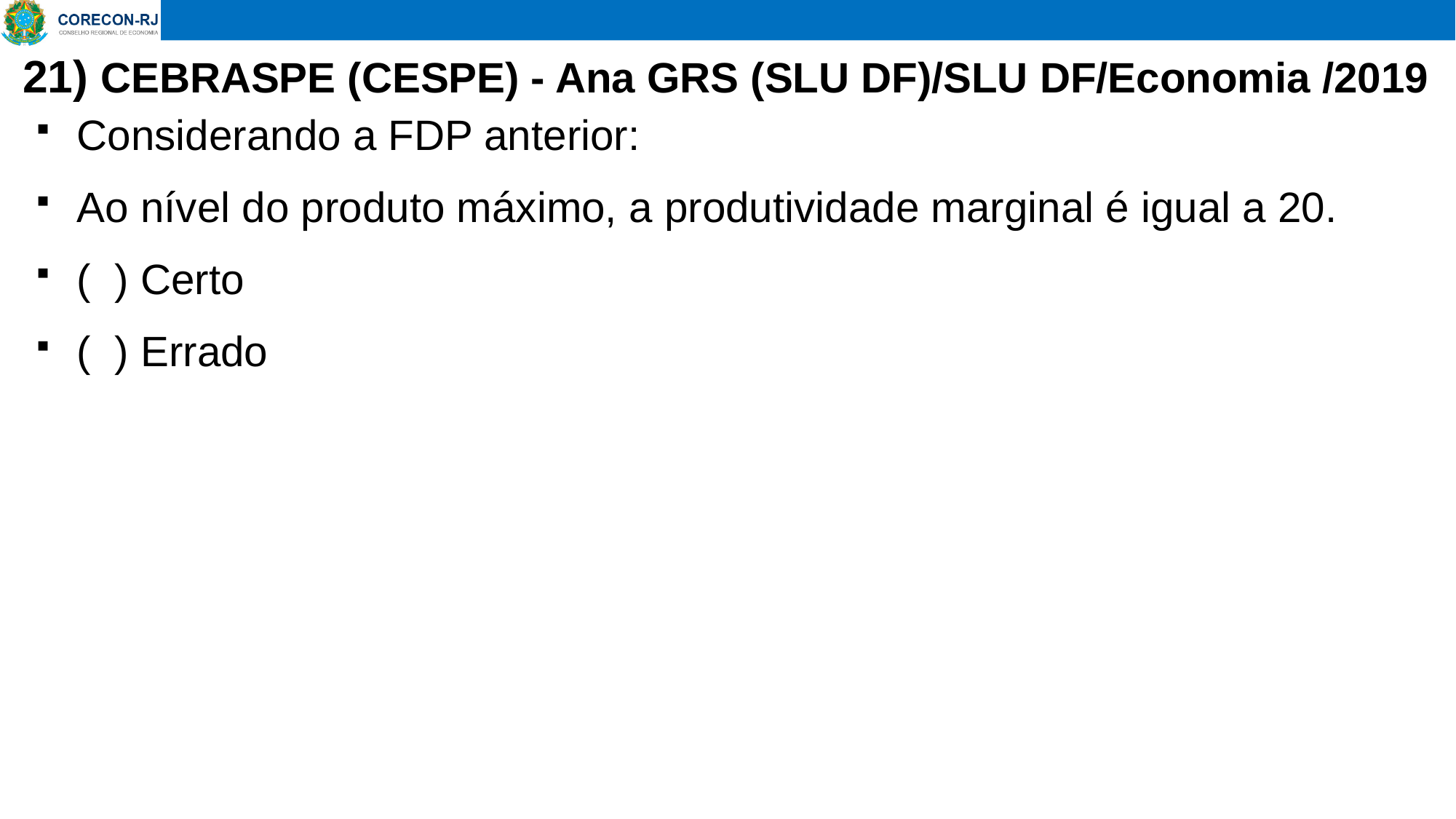

# 21) CEBRASPE (CESPE) - Ana GRS (SLU DF)/SLU DF/Economia /2019
Considerando a FDP anterior:
Ao nível do produto máximo, a produtividade marginal é igual a 20.
(  ) Certo
(  ) Errado